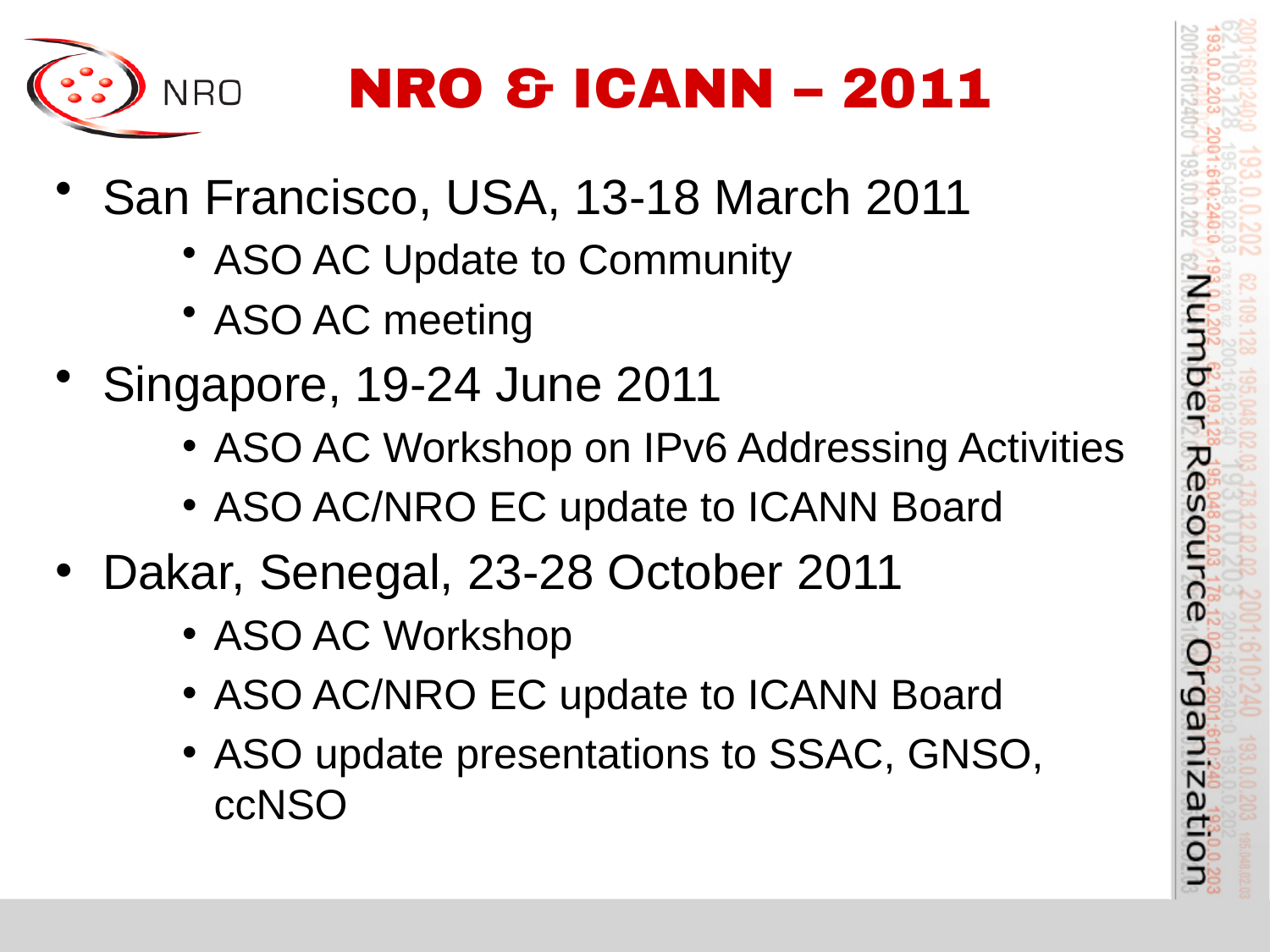

# NRO & ICANN – 2011
San Francisco, USA, 13-18 March 2011
ASO AC Update to Community
ASO AC meeting
Singapore, 19-24 June 2011
ASO AC Workshop on IPv6 Addressing Activities
ASO AC/NRO EC update to ICANN Board
Dakar, Senegal, 23-28 October 2011
ASO AC Workshop
ASO AC/NRO EC update to ICANN Board
ASO update presentations to SSAC, GNSO, ccNSO